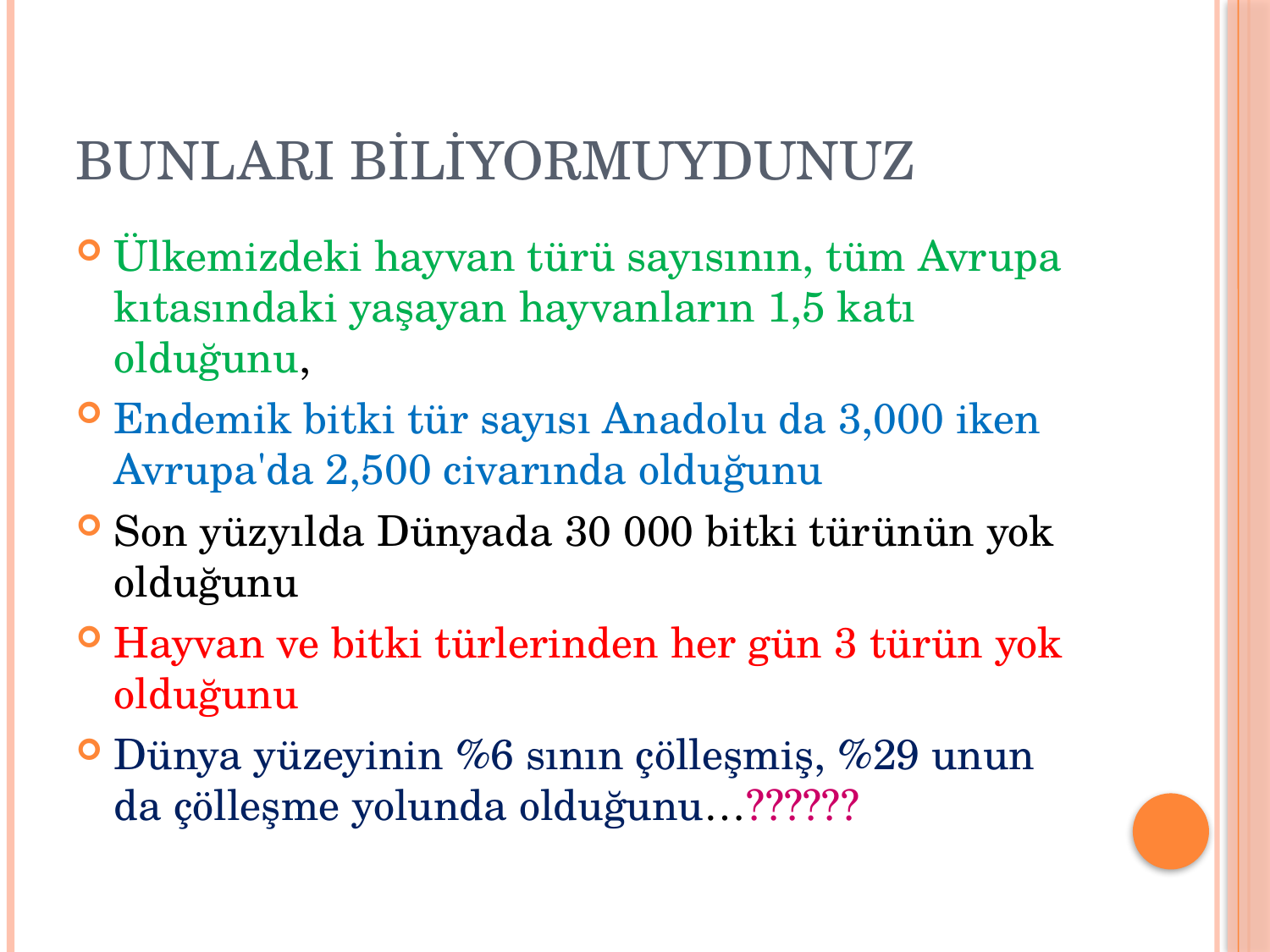

# BunlarI BiliyormuydunuZ
Ülkemizdeki hayvan türü sayısının, tüm Avrupa kıtasındaki yaşayan hayvanların 1,5 katı olduğunu,
Endemik bitki tür sayısı Anadolu da 3,000 iken Avrupa'da 2,500 civarında olduğunu
Son yüzyılda Dünyada 30 000 bitki türünün yok olduğunu
Hayvan ve bitki türlerinden her gün 3 türün yok olduğunu
Dünya yüzeyinin %6 sının çölleşmiş, %29 unun da çölleşme yolunda olduğunu…??????